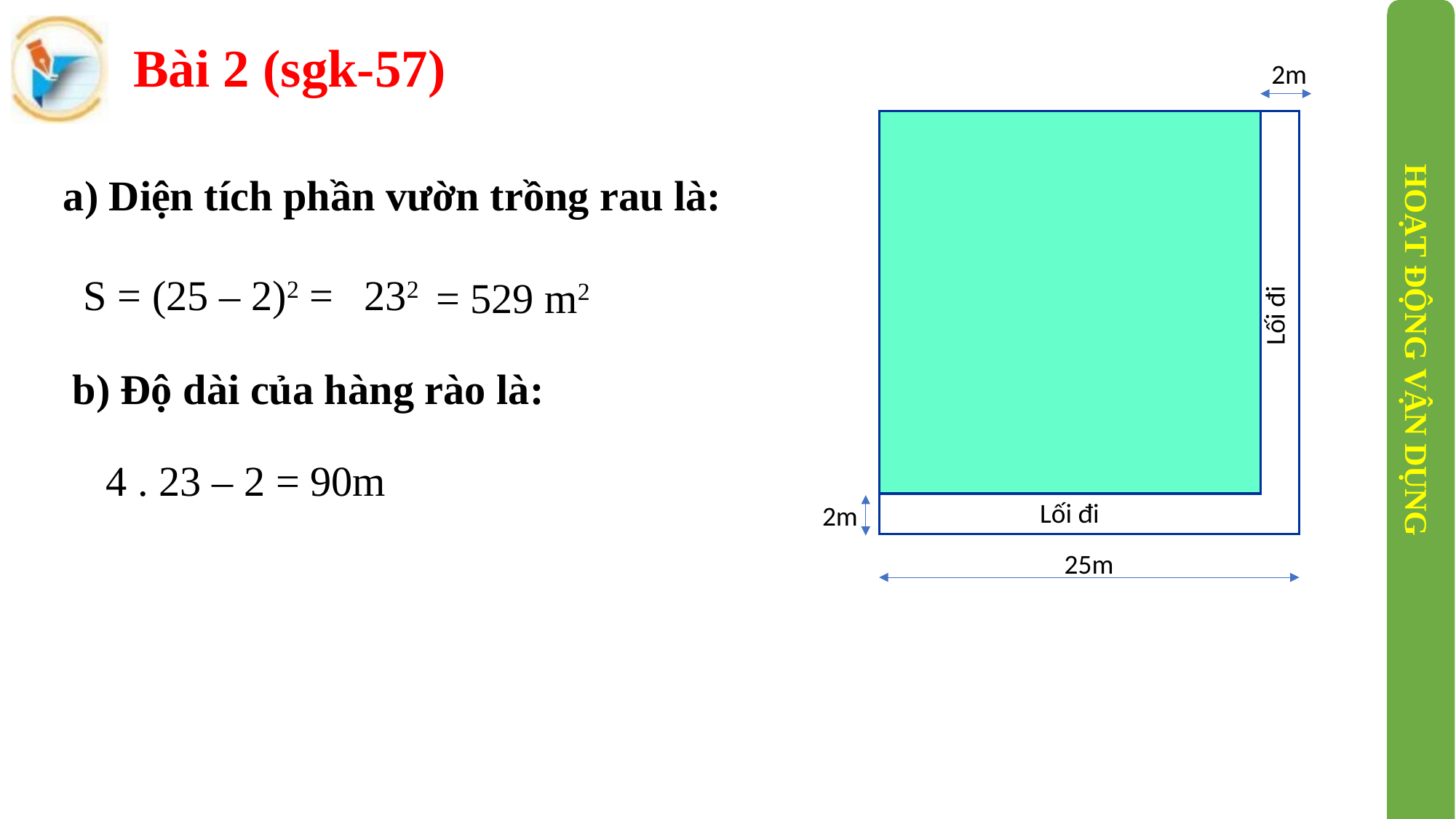

Bài 2 (sgk-57)
2m

a) Diện tích phần vườn trồng rau là:
HOẠT ĐỘNG VẬN DỤNG
S = (25 – 2)2 =
232
= 529 m2
Lối đi
b) Độ dài của hàng rào là:
 4 . 23 – 2 =
90m
Lối đi
2m
25m